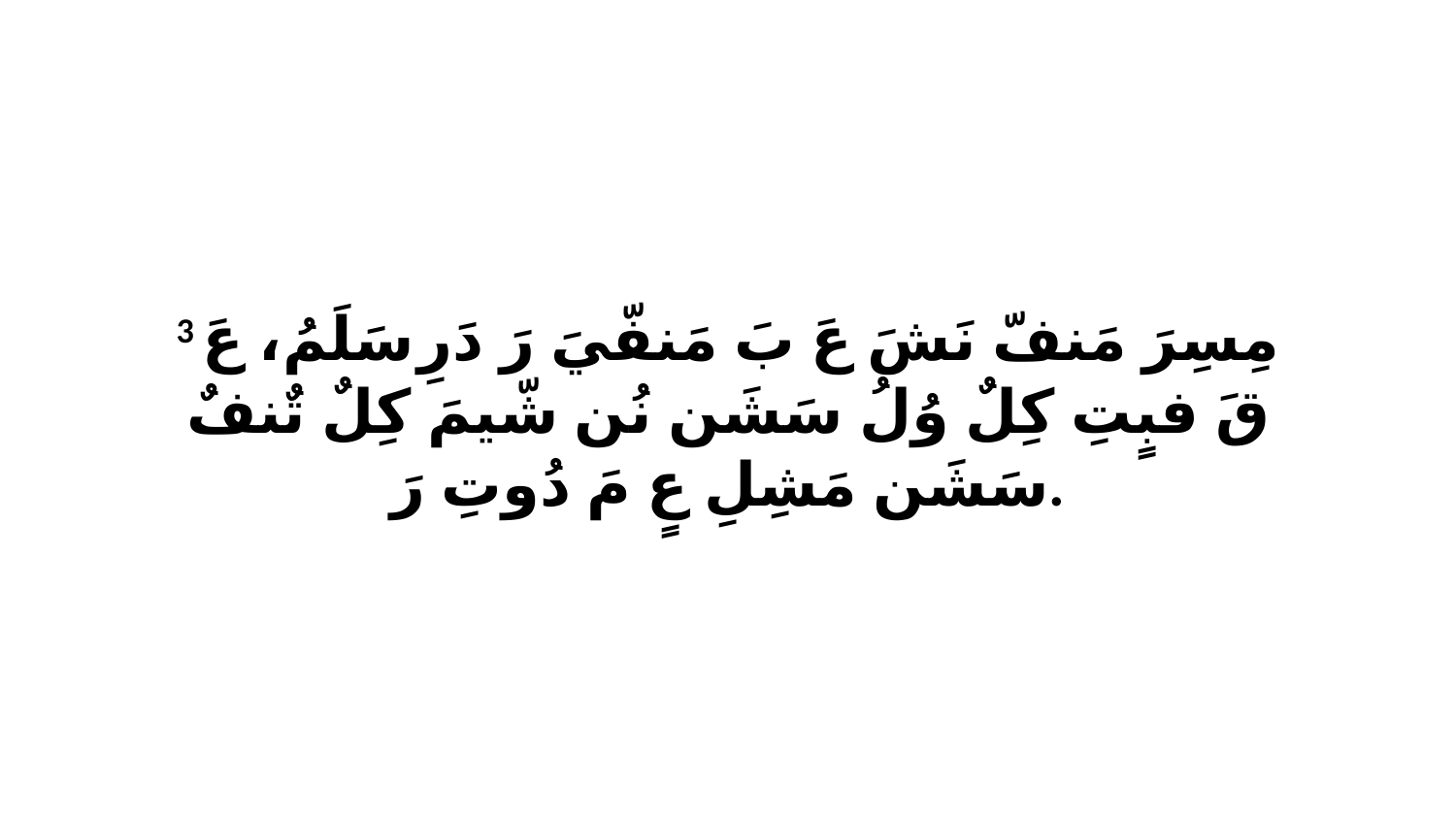

3 مِسِرَ مَنفّ نَشَ عَ بَ مَنفّيَ رَ دَرِ سَلَمُ، عَ قَ فبٍتِ كِلٌ وُلُ سَشَن نُن شّيمَ كِلٌ تٌنفٌ سَشَن مَشِلِ عٍ مَ دُوتِ رَ.